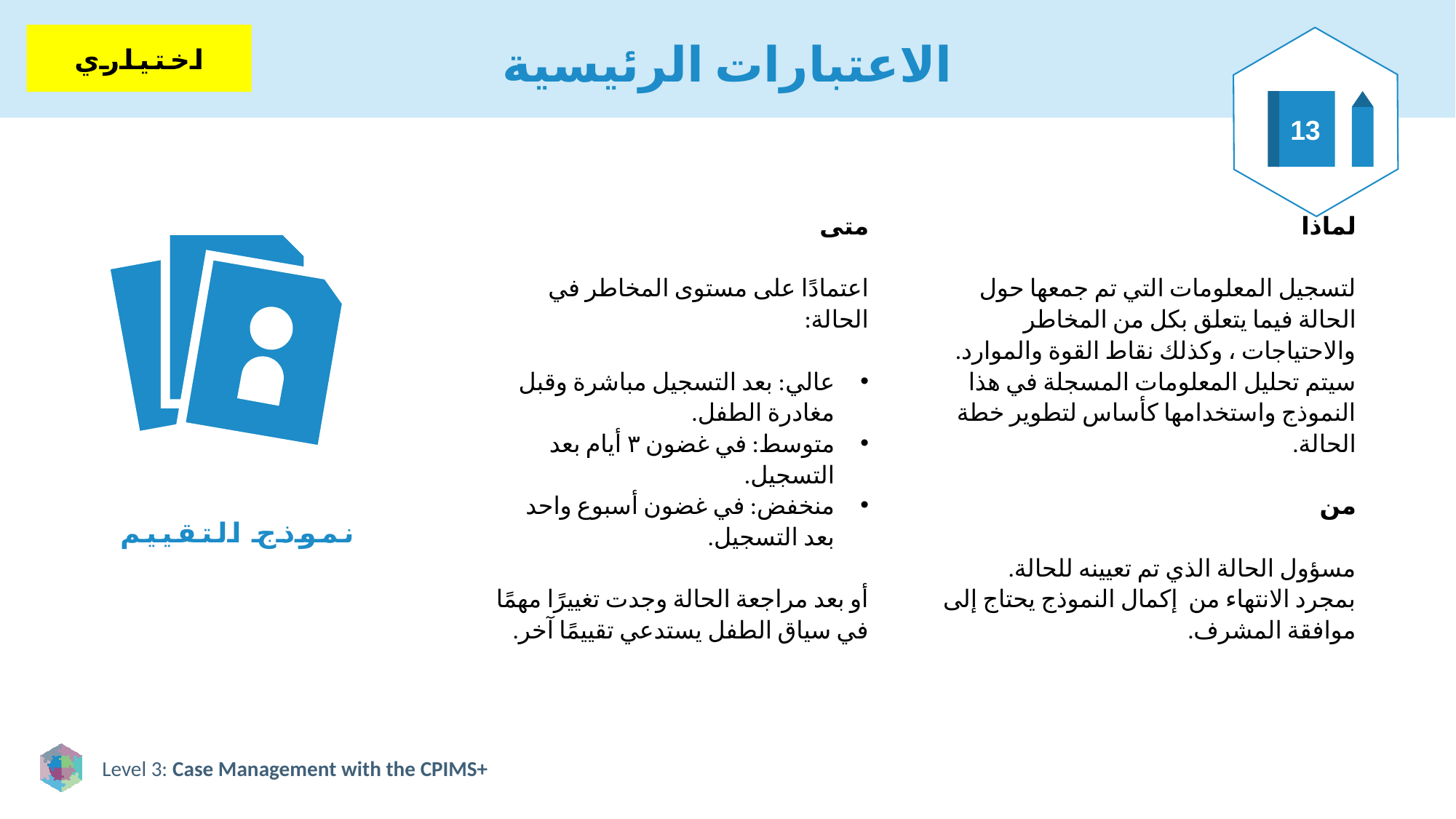

# الاعتبارات الرئيسية
اختياري

13

متى

اعتمادًا على مستوى المخاطر في الحالة:

عالي: بعد التسجيل مباشرة وقبل مغادرة الطفل.
متوسط: في غضون ٣ أيام بعد التسجيل.
منخفض: في غضون أسبوع واحد بعد التسجيل.

أو بعد مراجعة الحالة وجدت تغييرًا مهمًا في سياق الطفل يستدعي تقييمًا آخر.
لماذا

لتسجيل المعلومات التي تم جمعها حول الحالة فيما يتعلق بكل من المخاطر والاحتياجات ، وكذلك نقاط القوة والموارد. سيتم تحليل المعلومات المسجلة في هذا النموذج واستخدامها كأساس لتطوير خطة الحالة.

من

مسؤول الحالة الذي تم تعيينه للحالة. بمجرد الانتهاء من  إكمال النموذج يحتاج إلى موافقة المشرف.

نموذج التقييم